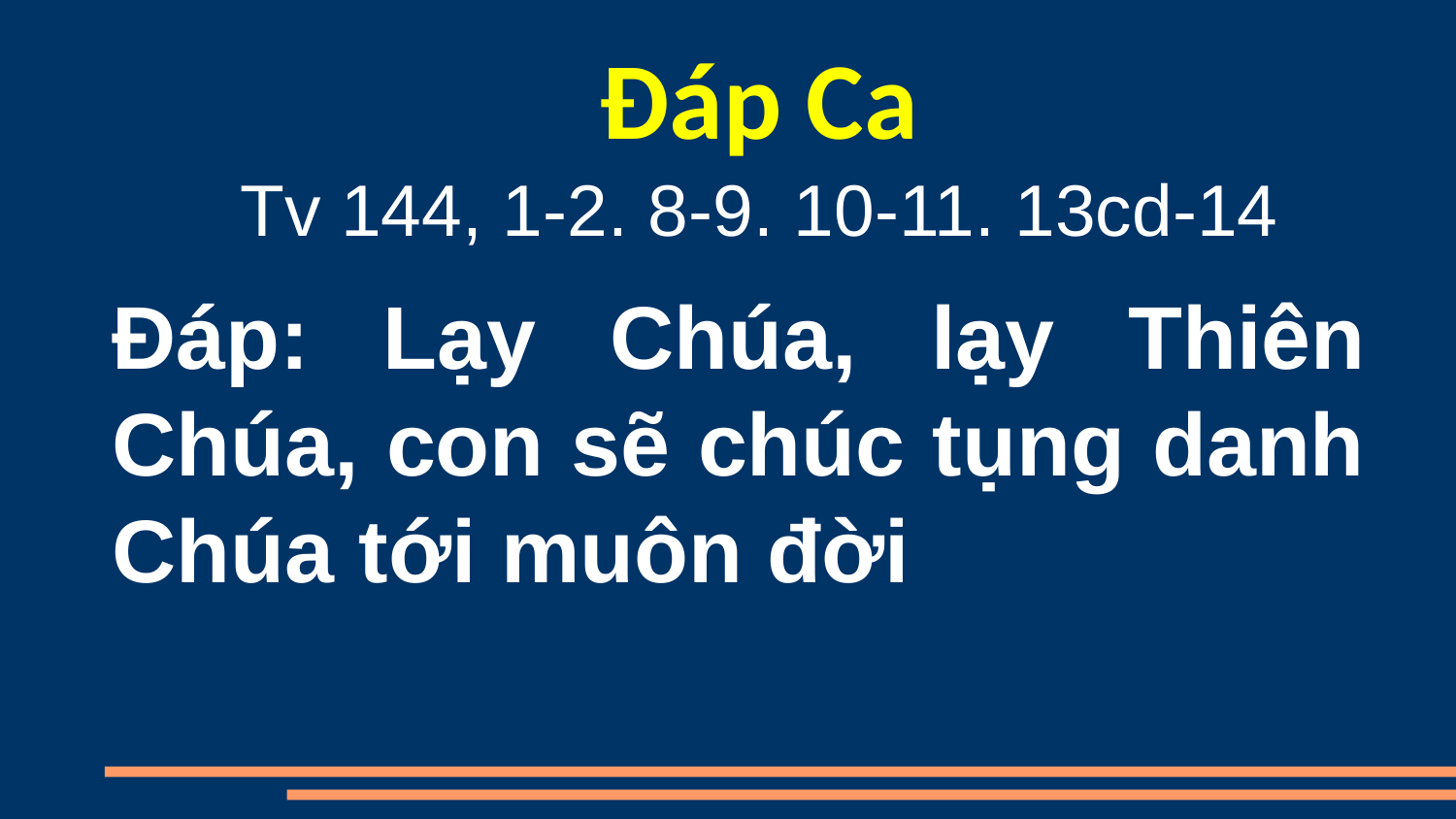

Đáp Ca
Tv 144, 1-2. 8-9. 10-11. 13cd-14
Ðáp: Lạy Chúa, lạy Thiên Chúa, con sẽ chúc tụng danh Chúa tới muôn đời